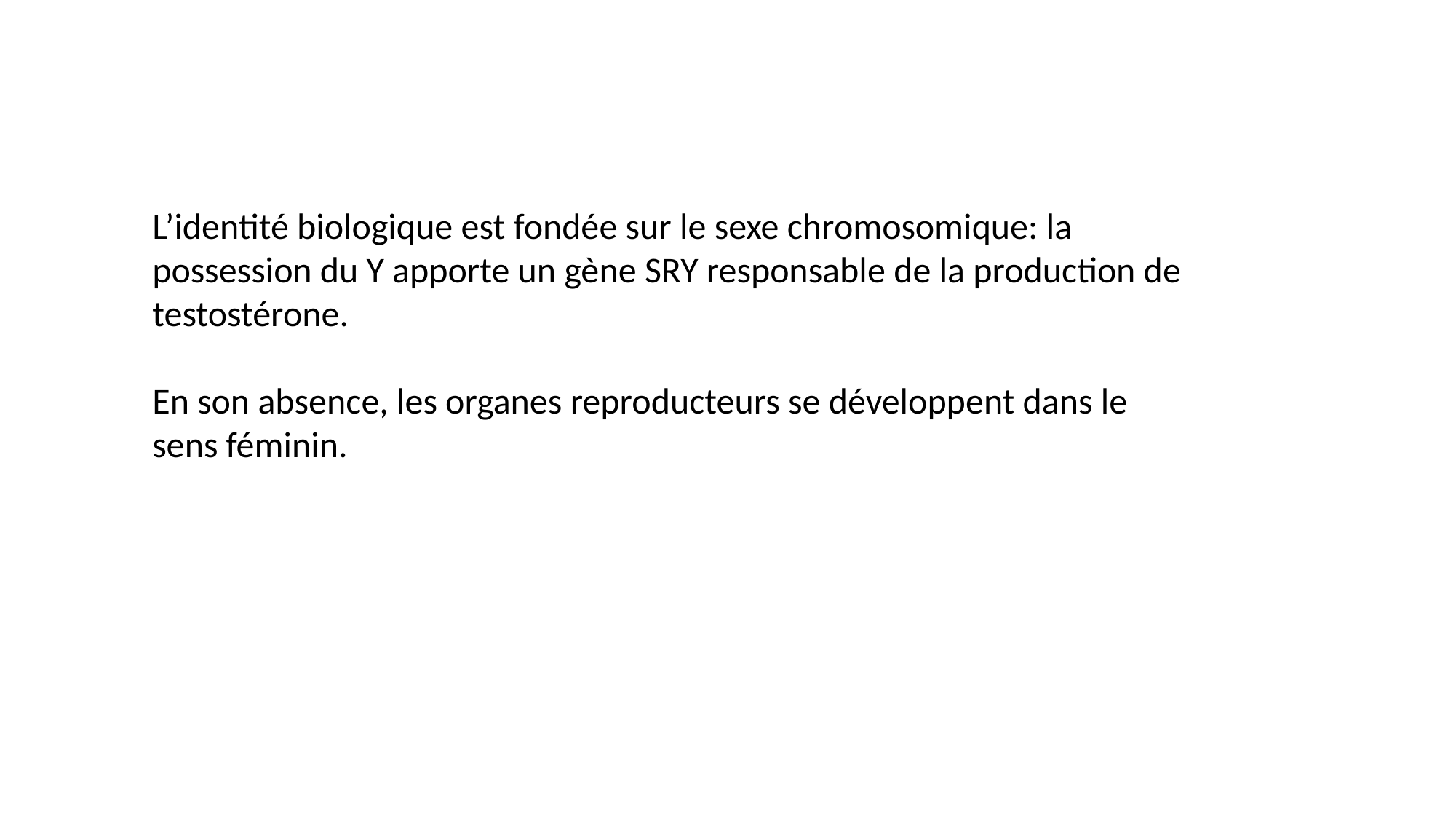

L’identité biologique est fondée sur le sexe chromosomique: la possession du Y apporte un gène SRY responsable de la production de testostérone.

En son absence, les organes reproducteurs se développent dans le sens féminin.